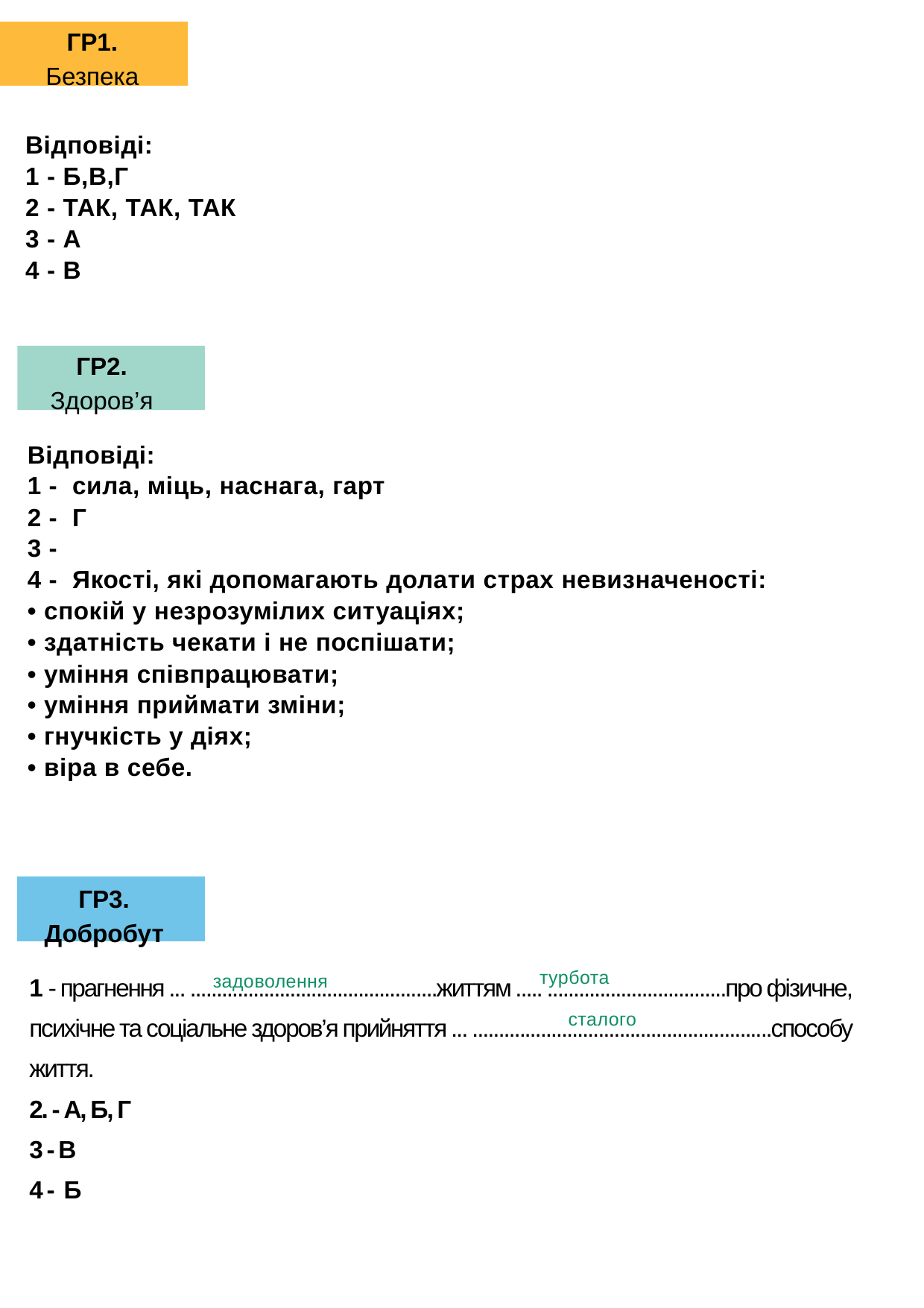

ГР1.
Безпека

Відповіді:
1 - Б,В,Г
2 - ТАК, ТАК, ТАК
3 - А
4 - В
ГР2.
Здоров’я

Відповіді:
1 -  сила, міць, наснага, гарт
2 -  Г
3 -
4 -  Якості, які допомагають долати страх невизначеності:
• спокій у незрозумілих ситуаціях;
• здатність чекати і не поспішати;
• уміння співпрацювати;
• уміння приймати зміни;
• гнучкість у діях;
• віра в себе.

ГР3.
Добробут
1 - прагнення ... ...............................................життям ..... ..................................про фізичне, психічне та соціальне здоров’я прийняття ... .........................................................способу життя.
2. - А, Б, Г
3 - В
4 -  Б
турбота
задоволення
сталого